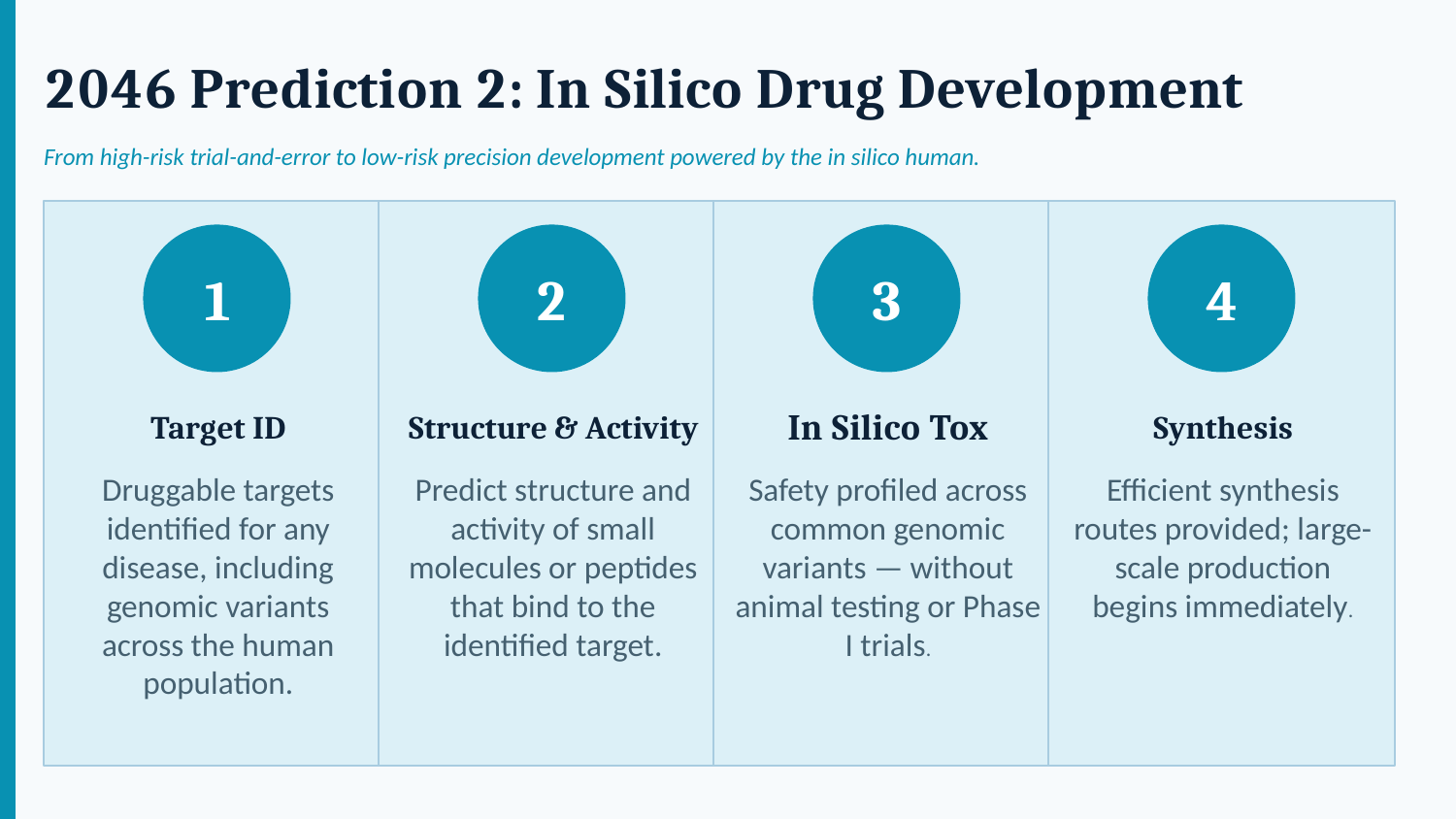

2046 Prediction 2: In Silico Drug Development
From high-risk trial-and-error to low-risk precision development powered by the in silico human.

1

2

3

4

Target ID
Structure & Activity
In Silico Tox
Synthesis
Druggable targets identified for any disease, including genomic variants across the human population.
Predict structure and activity of small molecules or peptides that bind to the identified target.
Safety profiled across common genomic variants — without animal testing or Phase I trials.
Efficient synthesis routes provided; large-scale production begins immediately.